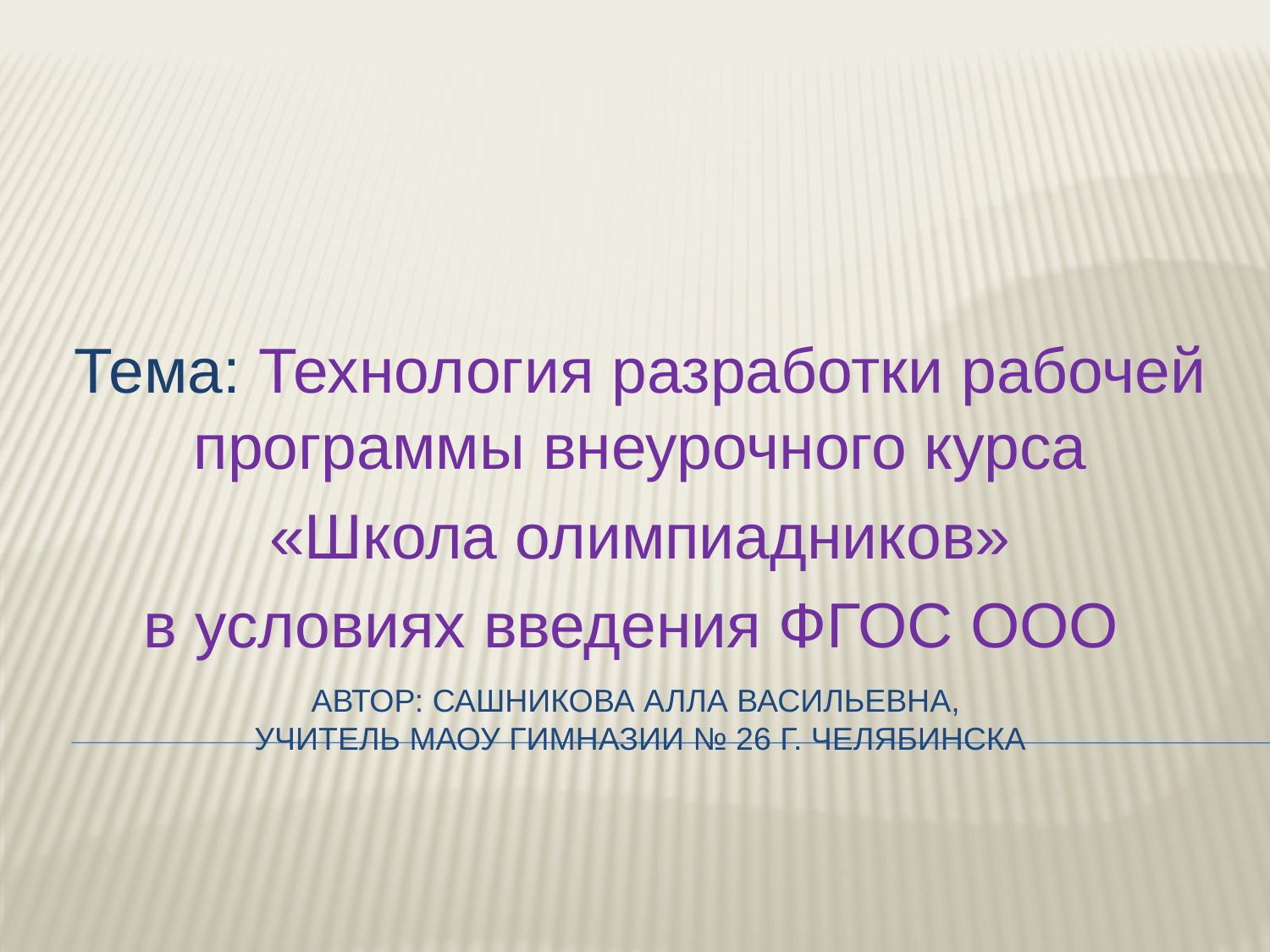

Тема: Технология разработки рабочей программы внеурочного курса
 «Школа олимпиадников»
в условиях введения ФГОС ООО
# Автор: Сашникова Алла Васильевна, учитель МАОУ гимназии № 26 г. Челябинска